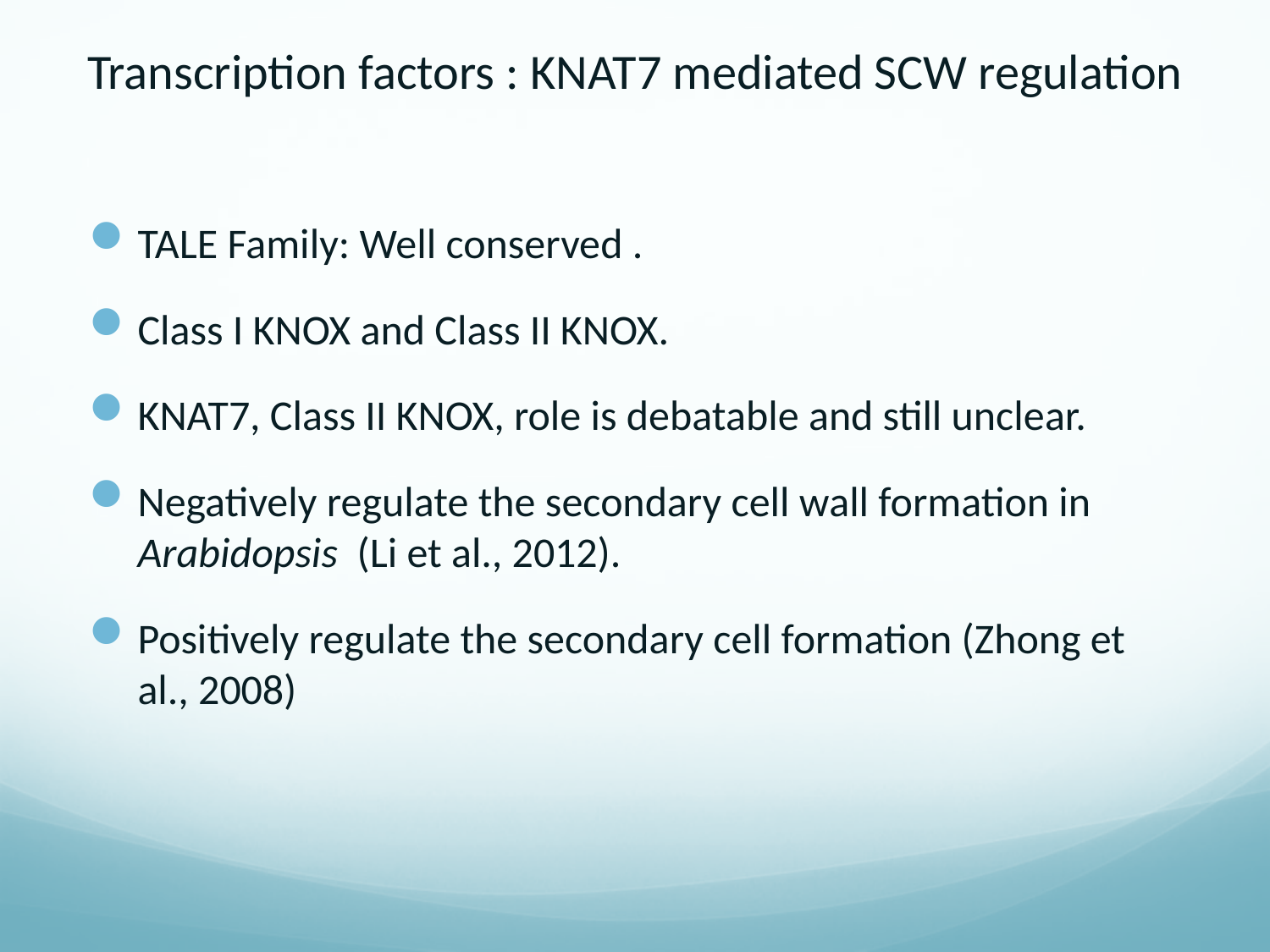

# Transcription factors : KNAT7 mediated SCW regulation
TALE Family: Well conserved .
Class I KNOX and Class II KNOX.
KNAT7, Class II KNOX, role is debatable and still unclear.
Negatively regulate the secondary cell wall formation in Arabidopsis  (Li et al., 2012).
Positively regulate the secondary cell formation (Zhong et al., 2008)